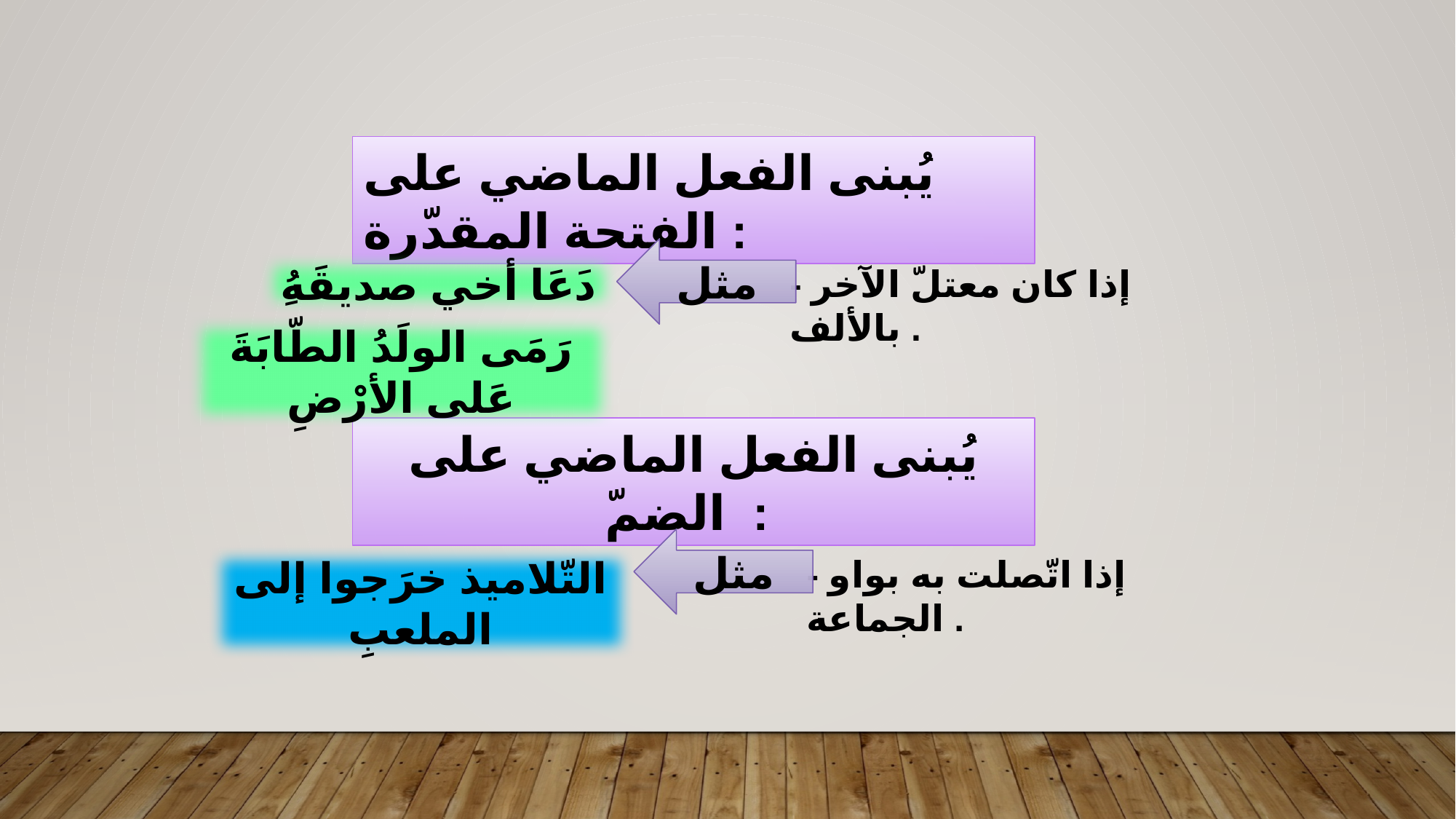

يُبنى الفعل الماضي على الفتحة المقدّرة :
مثل
دَعَا أخي صديقَهُِ
- إذا كان معتلّ الآخر بالألف .
رَمَى الولَدُ الطّابَةَ عَلى الأرْضِ
يُبنى الفعل الماضي على الضمّ  :
مثل
التّلاميذ خرَجوا إلى الملعبِ
- إذا اتّصلت به بواو الجماعة .